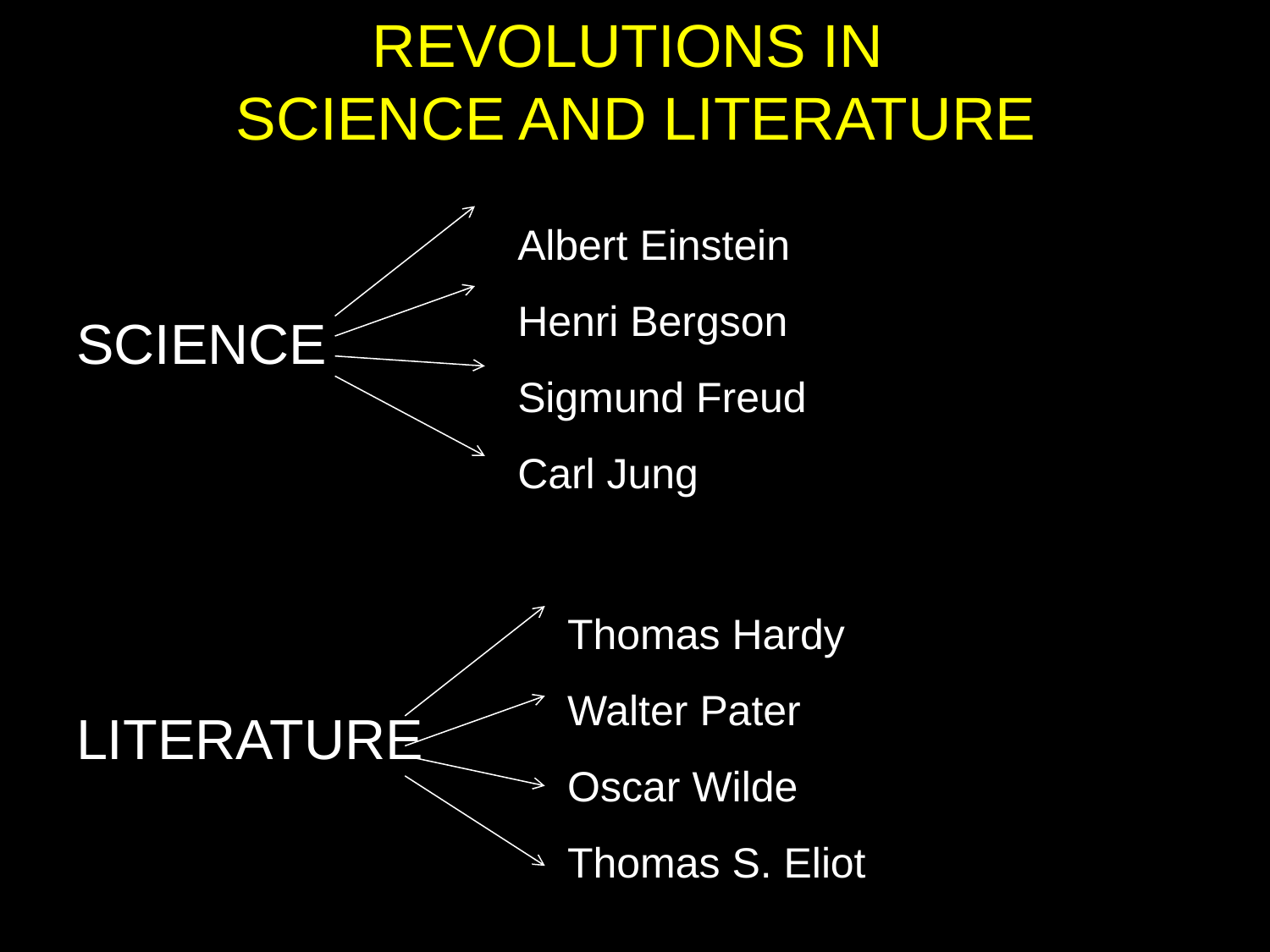

# REVOLUTIONS IN SCIENCE AND LITERATURE
Albert Einstein
Henri Bergson
Sigmund Freud
Carl Jung

SCIENCE

LITERATURE
Thomas Hardy
Walter Pater
Oscar Wilde
Thomas S. Eliot